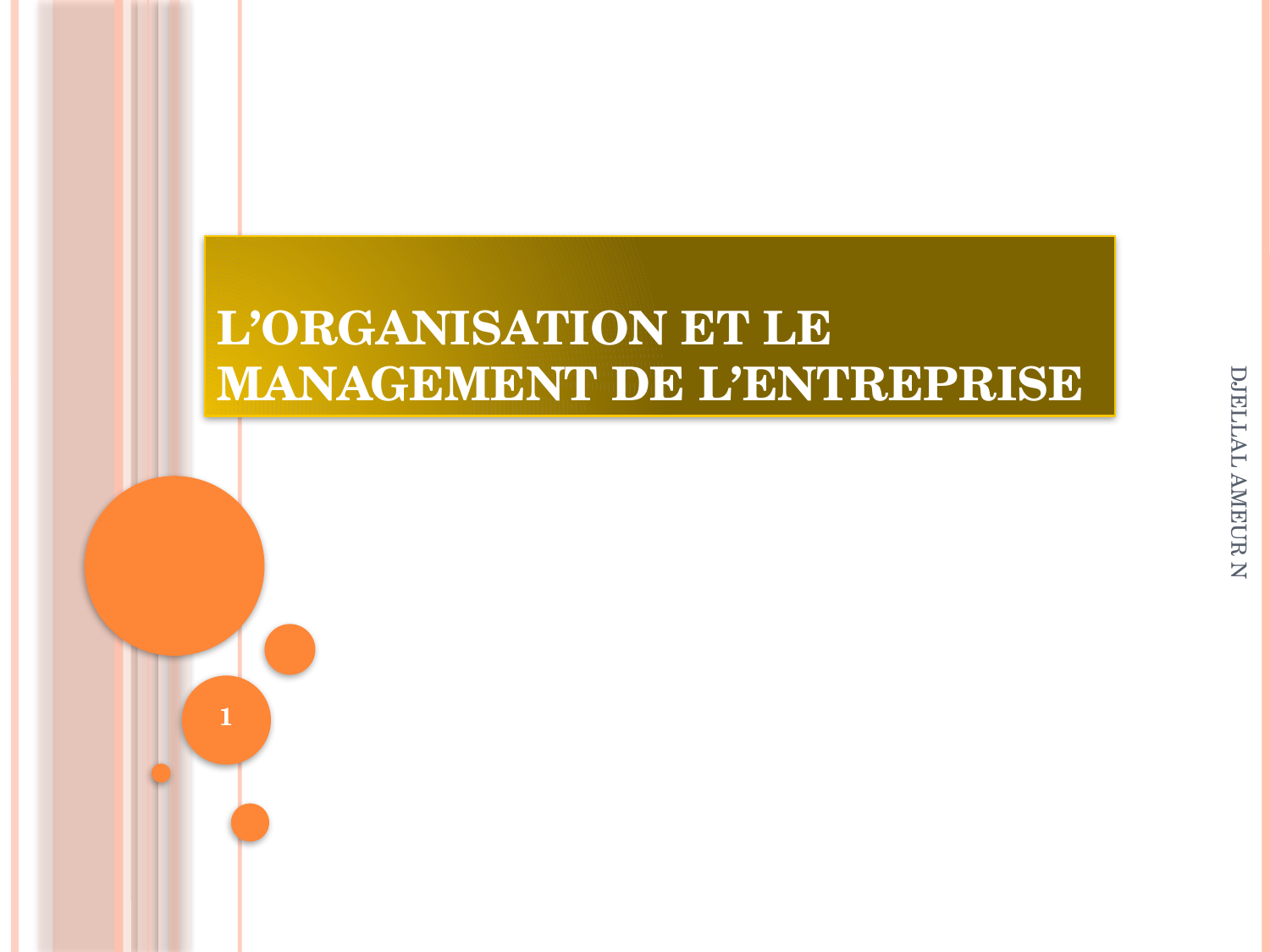

# L’ORGANISATION ET LE MANAGEMENT DE L’ENTREPRISE
DJELLAL AMEUR N
1